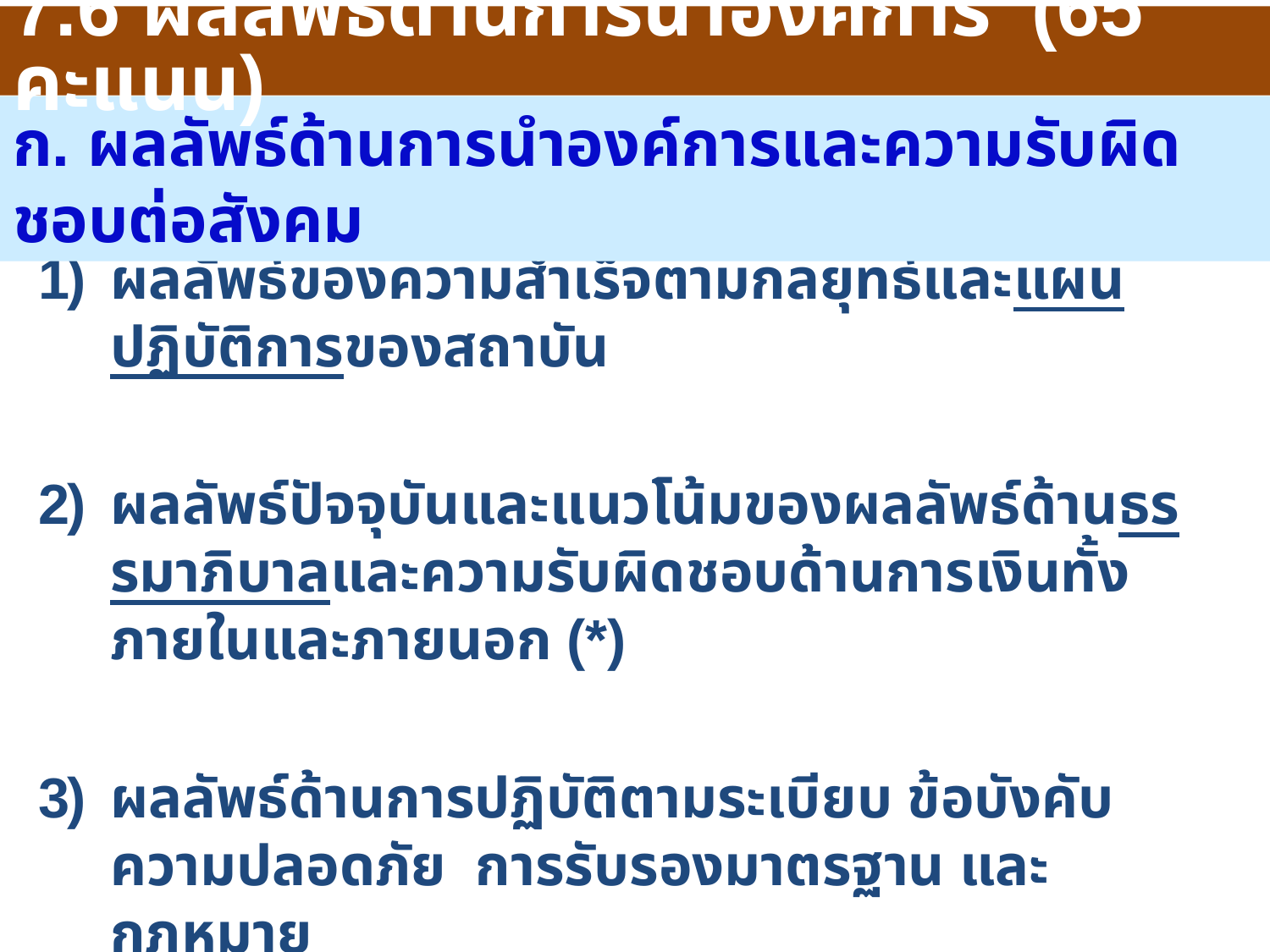

7.6 ผลลัพธ์ด้านการนำองค์การ  (65 คะแนน)
ก. ผลลัพธ์ด้านการนำองค์การและความรับผิดชอบต่อสังคม
ผลลัพธ์ของความสำเร็จตามกลยุทธ์และแผนปฏิบัติการของสถาบัน

ผลลัพธ์ปัจจุบันและแนวโน้มของผลลัพธ์ด้านธรรมาภิบาลและความรับผิดชอบด้านการเงินทั้งภายในและภายนอก (*)

ผลลัพธ์ด้านการปฏิบัติตามระเบียบ ข้อบังคับความปลอดภัย  การรับรองมาตรฐาน และกฎหมาย